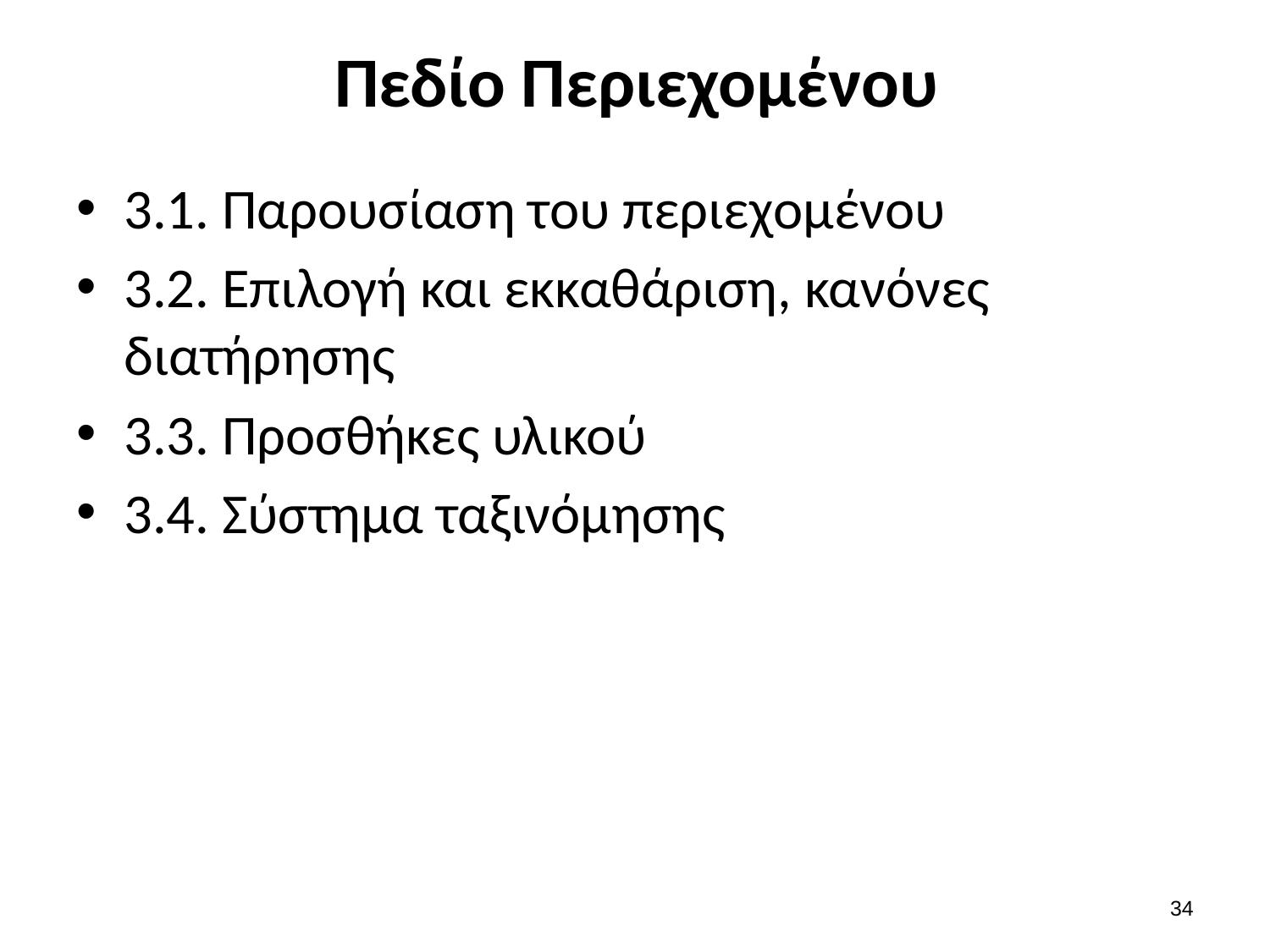

# Πεδίο Περιεχομένου
3.1. Παρουσίαση του περιεχομένου
3.2. Επιλογή και εκκαθάριση, κανόνες 	   	  διατήρησης
3.3. Προσθήκες υλικού
3.4. Σύστημα ταξινόμησης

34